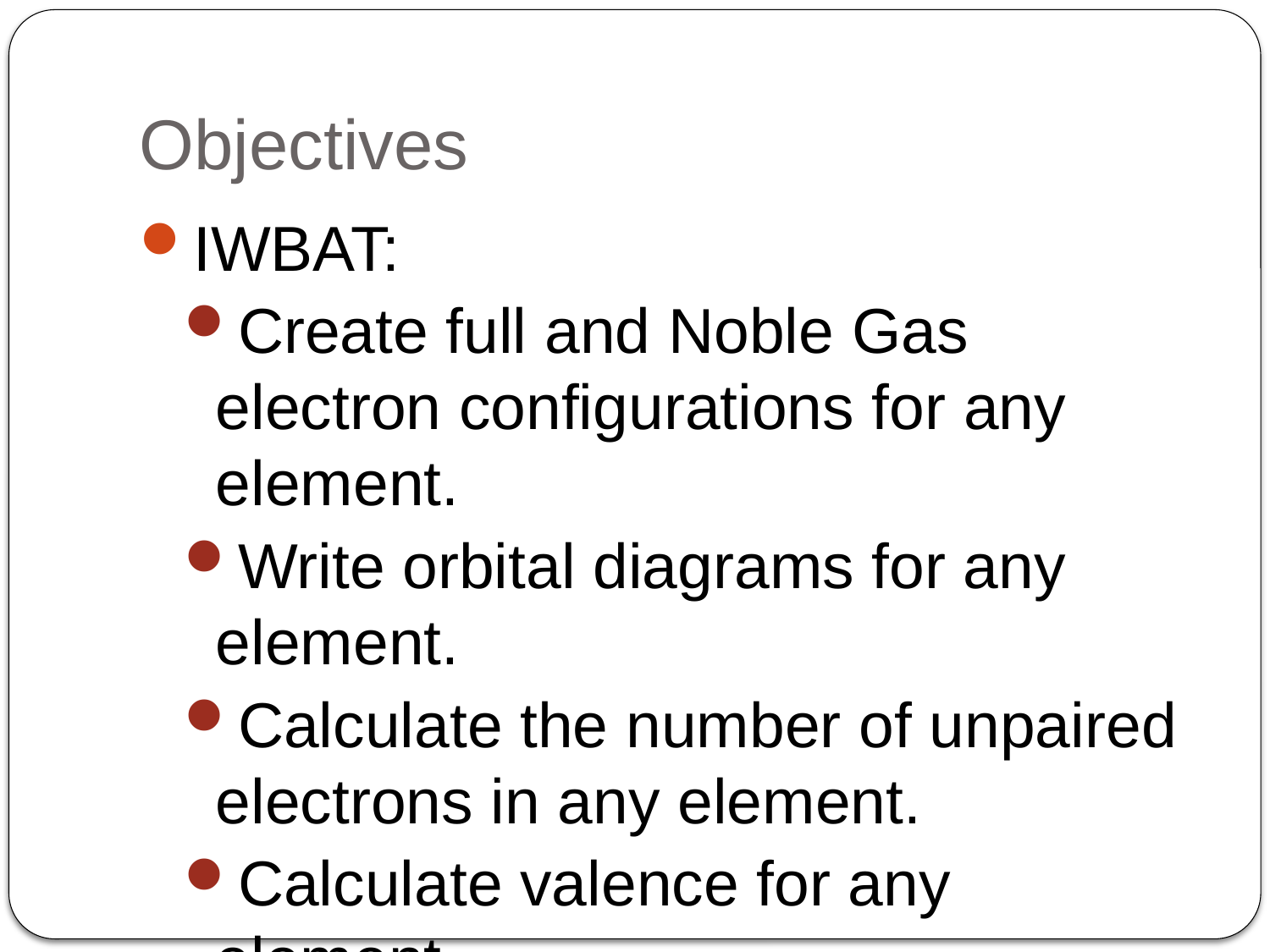

# Objectives
IWBAT:
Create full and Noble Gas electron configurations for any element.
Write orbital diagrams for any element.
Calculate the number of unpaired electrons in any element.
Calculate valence for any element.